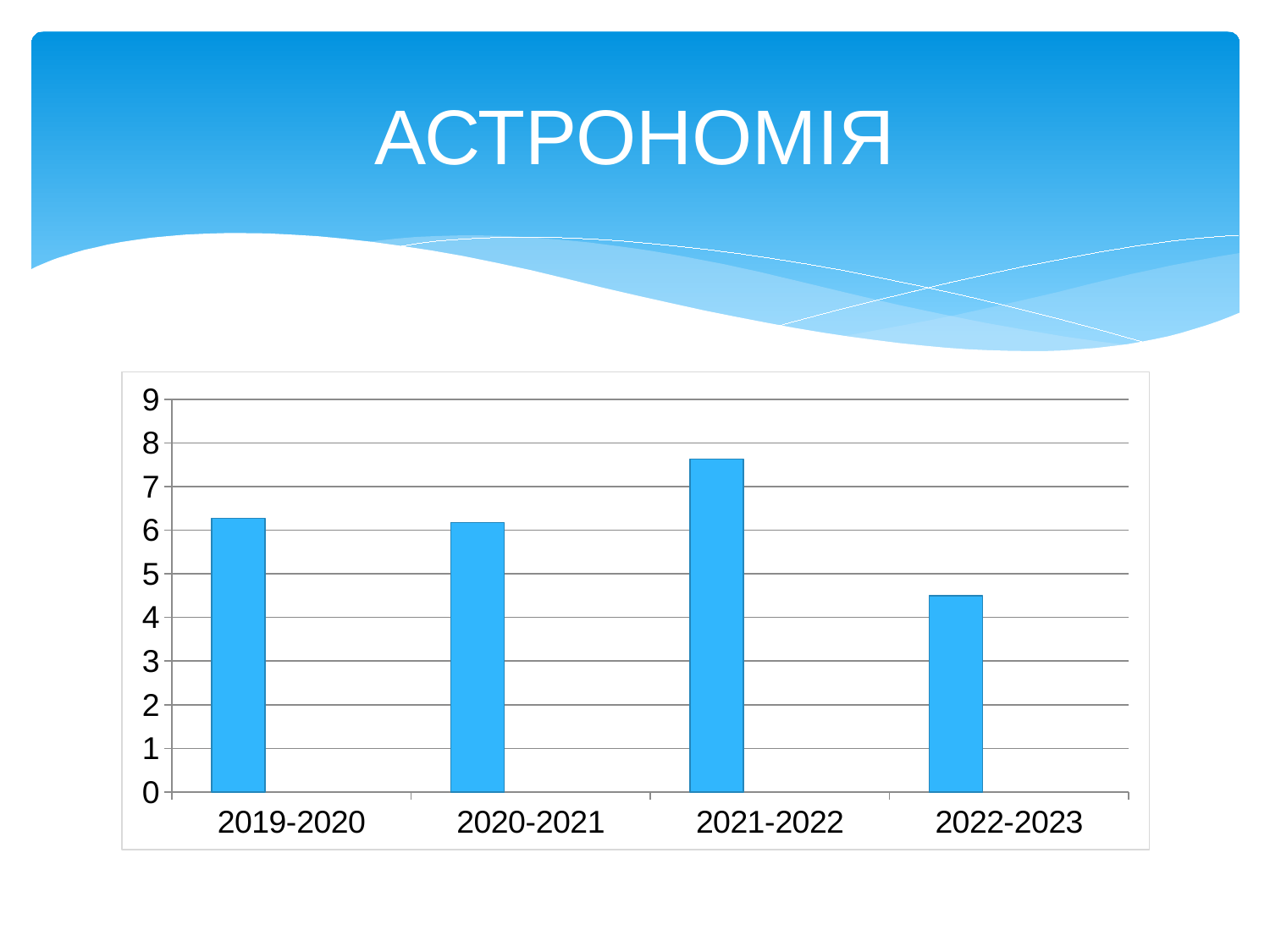

# АСТРОНОМІЯ

### Chart

| Category | Ряд 1 | Столбец1 | Столбец2 |
|---|---|---|---|
| 2019-2020 | 6.27 | None | None |
| 2020-2021 | 6.17 | None | None |
| 2021-2022 | 7.63 | None | None |
| 2022-2023 | 4.5 | None | None |